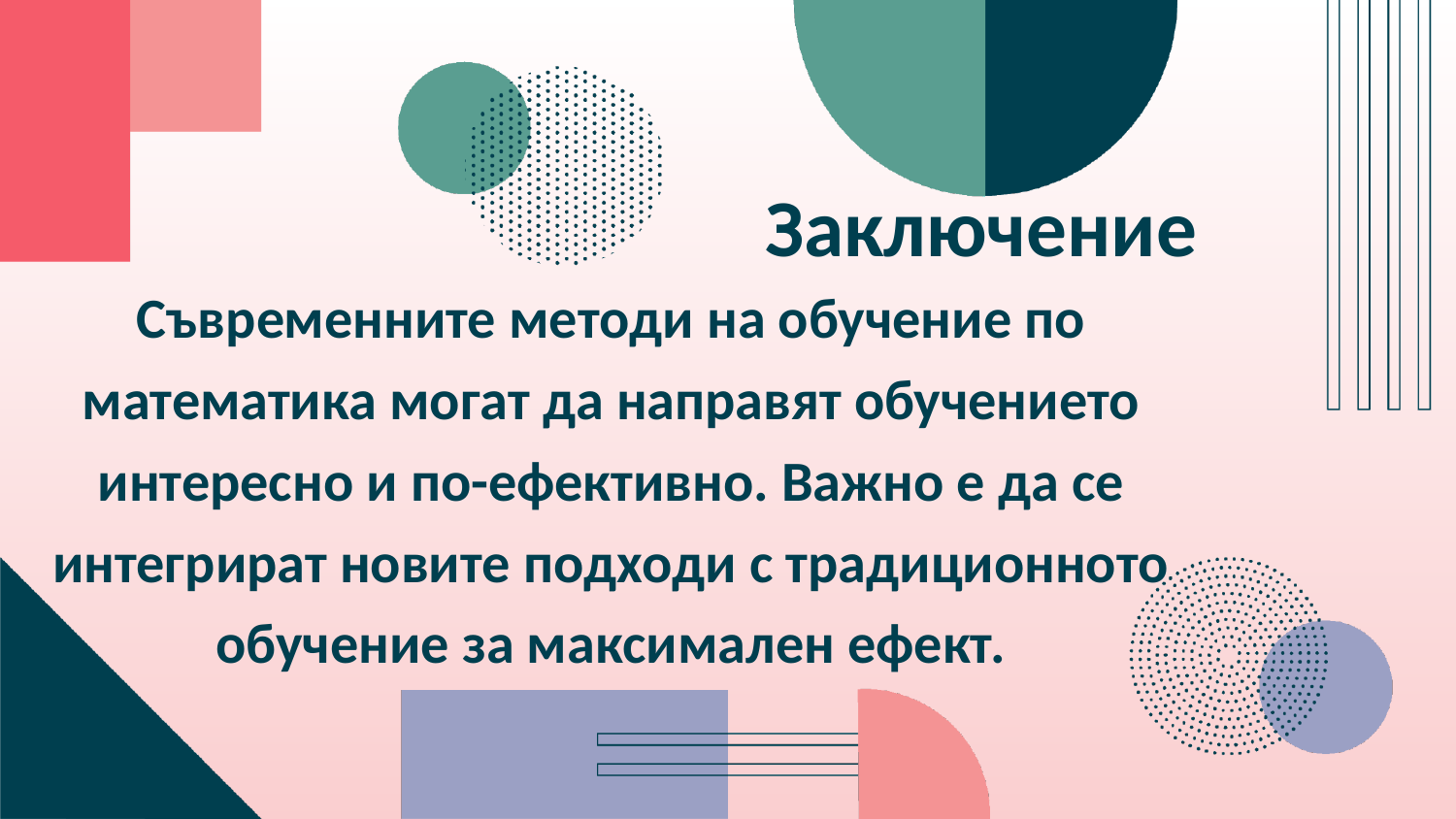

Заключение
Съвременните методи на обучение по математика могат да направят обучението интересно и по-ефективно. Важно е да се интегрират новите подходи с традиционното обучение за максимален ефект.